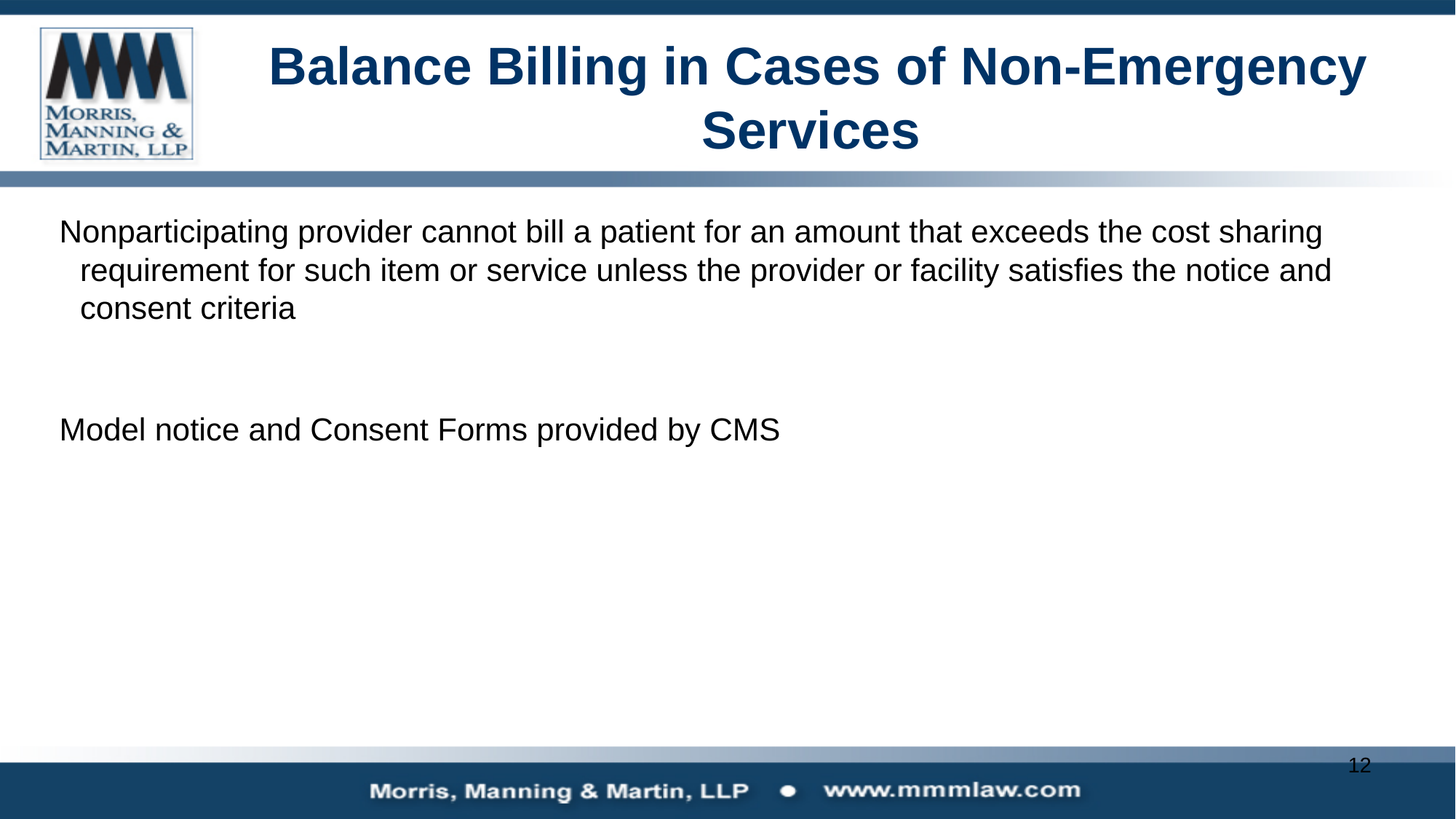

# Balance Billing in Cases of Non-Emergency Services
Nonparticipating provider cannot bill a patient for an amount that exceeds the cost sharing requirement for such item or service unless the provider or facility satisfies the notice and consent criteria

Model notice and Consent Forms provided by CMS
12